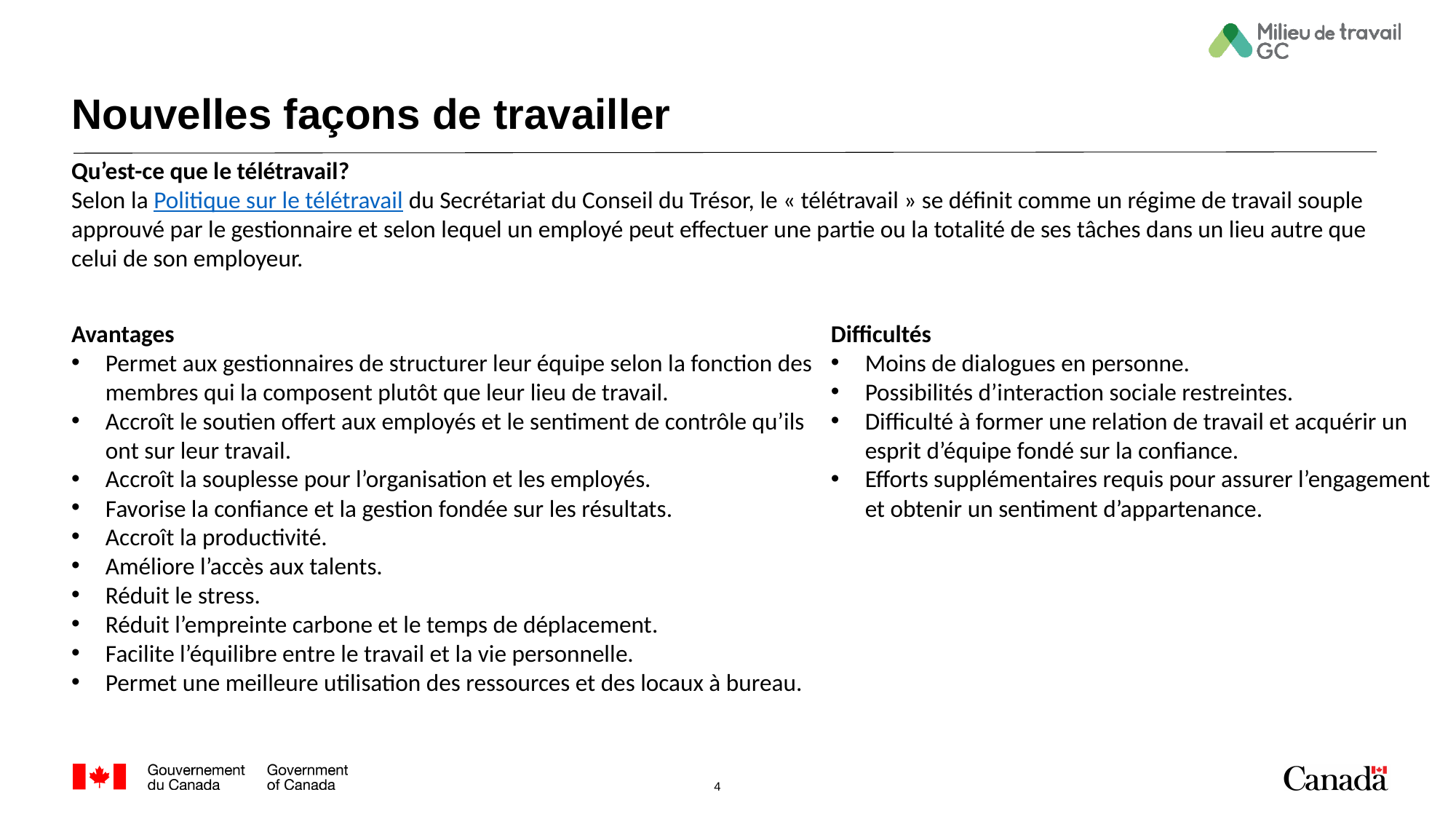

# Nouvelles façons de travailler
Qu’est-ce que le télétravail?
Selon la Politique sur le télétravail du Secrétariat du Conseil du Trésor, le « télétravail » se définit comme un régime de travail souple approuvé par le gestionnaire et selon lequel un employé peut effectuer une partie ou la totalité de ses tâches dans un lieu autre que celui de son employeur.
Avantages
Permet aux gestionnaires de structurer leur équipe selon la fonction des membres qui la composent plutôt que leur lieu de travail.
Accroît le soutien offert aux employés et le sentiment de contrôle qu’ils ont sur leur travail.
Accroît la souplesse pour l’organisation et les employés.
Favorise la confiance et la gestion fondée sur les résultats.
Accroît la productivité.
Améliore l’accès aux talents.
Réduit le stress.
Réduit l’empreinte carbone et le temps de déplacement.
Facilite l’équilibre entre le travail et la vie personnelle.
Permet une meilleure utilisation des ressources et des locaux à bureau.

Difficultés
Moins de dialogues en personne.
Possibilités d’interaction sociale restreintes.
Difficulté à former une relation de travail et acquérir un esprit d’équipe fondé sur la confiance.
Efforts supplémentaires requis pour assurer l’engagement et obtenir un sentiment d’appartenance.